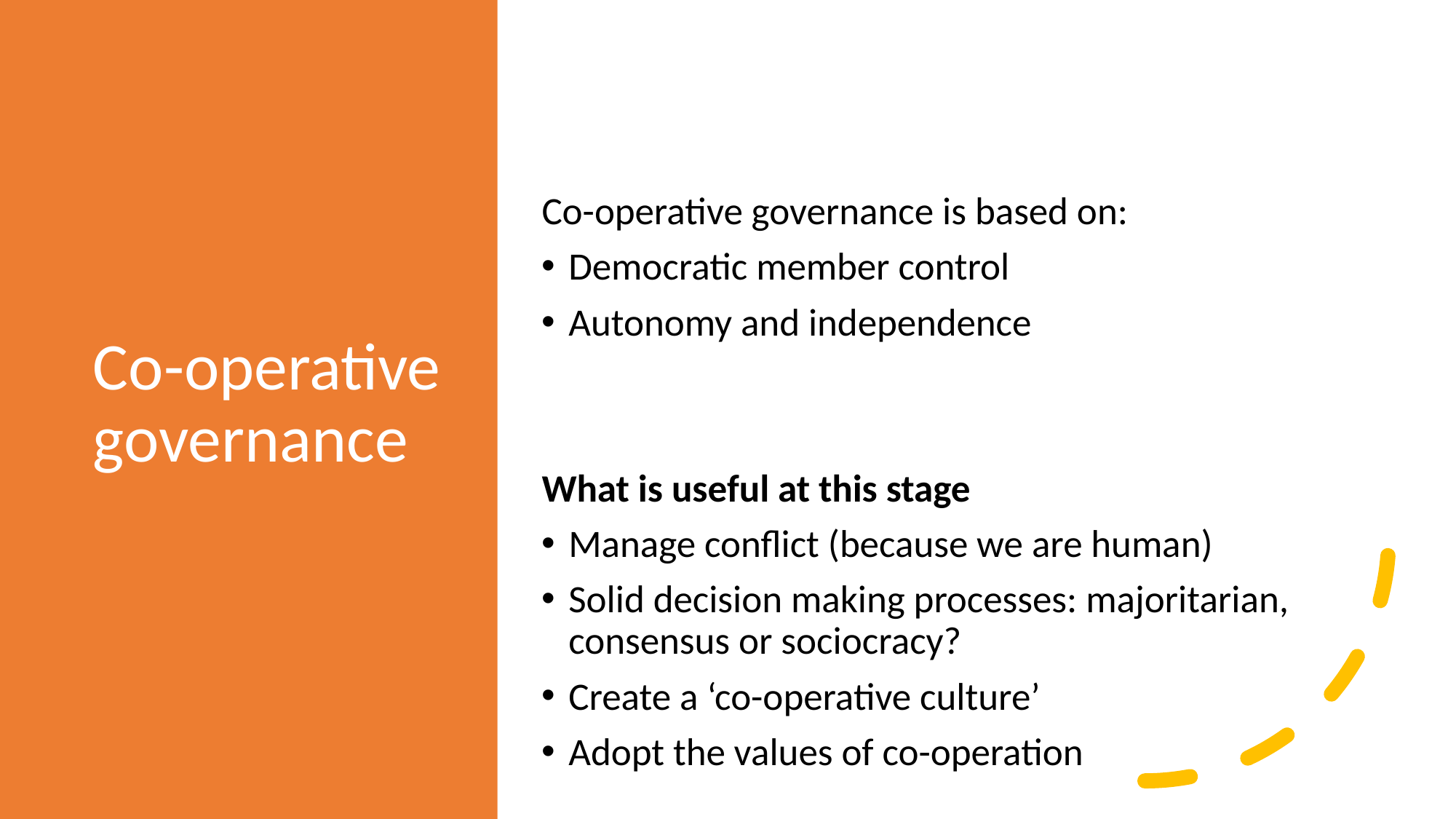

# Co-operative governance

Co-operative governance is based on:
Democratic member control
Autonomy and independence

What is useful at this stage
Manage conflict (because we are human)
Solid decision making processes: majoritarian, consensus or sociocracy?
Create a ‘co-operative culture’
Adopt the values of co-operation